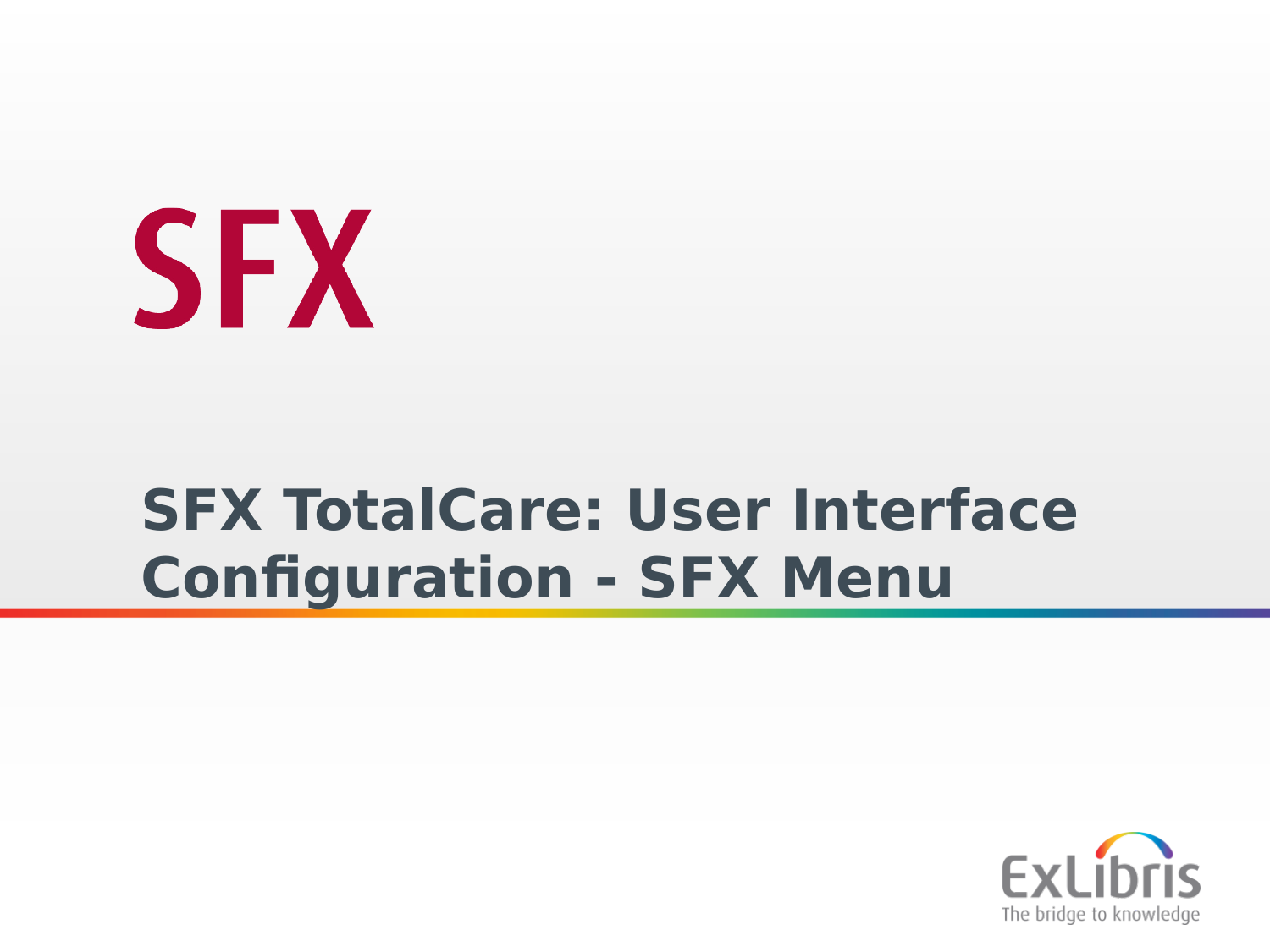

SFX TotalCare: User Interface Configuration - SFX Menu